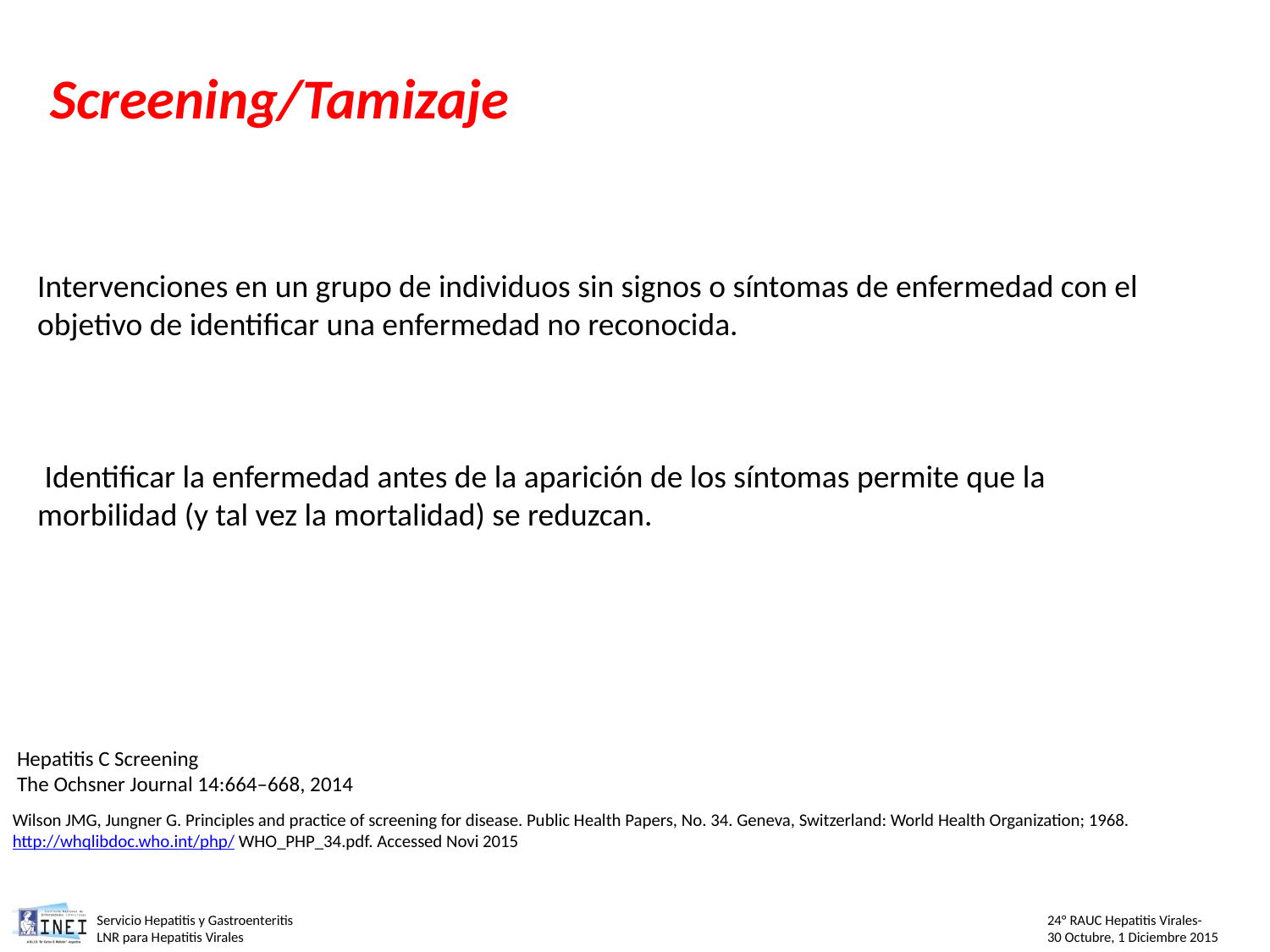

Screening/Tamizaje

Intervenciones en un grupo de individuos sin signos o síntomas de enfermedad con el objetivo de identificar una enfermedad no reconocida.

 Identificar la enfermedad antes de la aparición de los síntomas permite que la morbilidad (y tal vez la mortalidad) se reduzcan.
Hepatitis C Screening
The Ochsner Journal 14:664–668, 2014
Wilson JMG, Jungner G. Principles and practice of screening for disease. Public Health Papers, No. 34. Geneva, Switzerland: World Health Organization; 1968. http://whqlibdoc.who.int/php/ WHO_PHP_34.pdf. Accessed Novi 2015